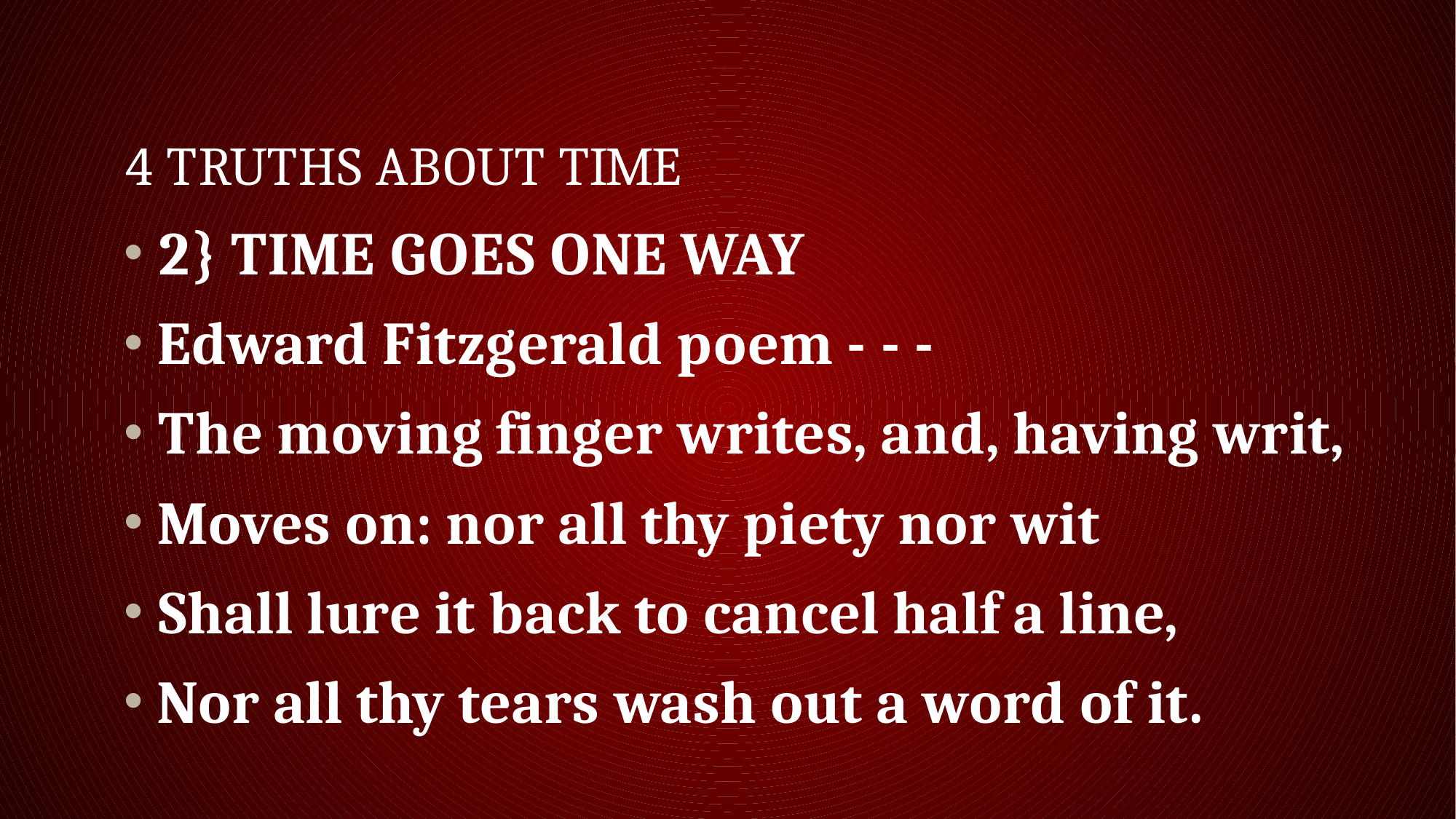

# 4 Truths about Time
2} TIME GOES ONE WAY
Edward Fitzgerald poem - - -
The moving finger writes, and, having writ,
Moves on: nor all thy piety nor wit
Shall lure it back to cancel half a line,
Nor all thy tears wash out a word of it.